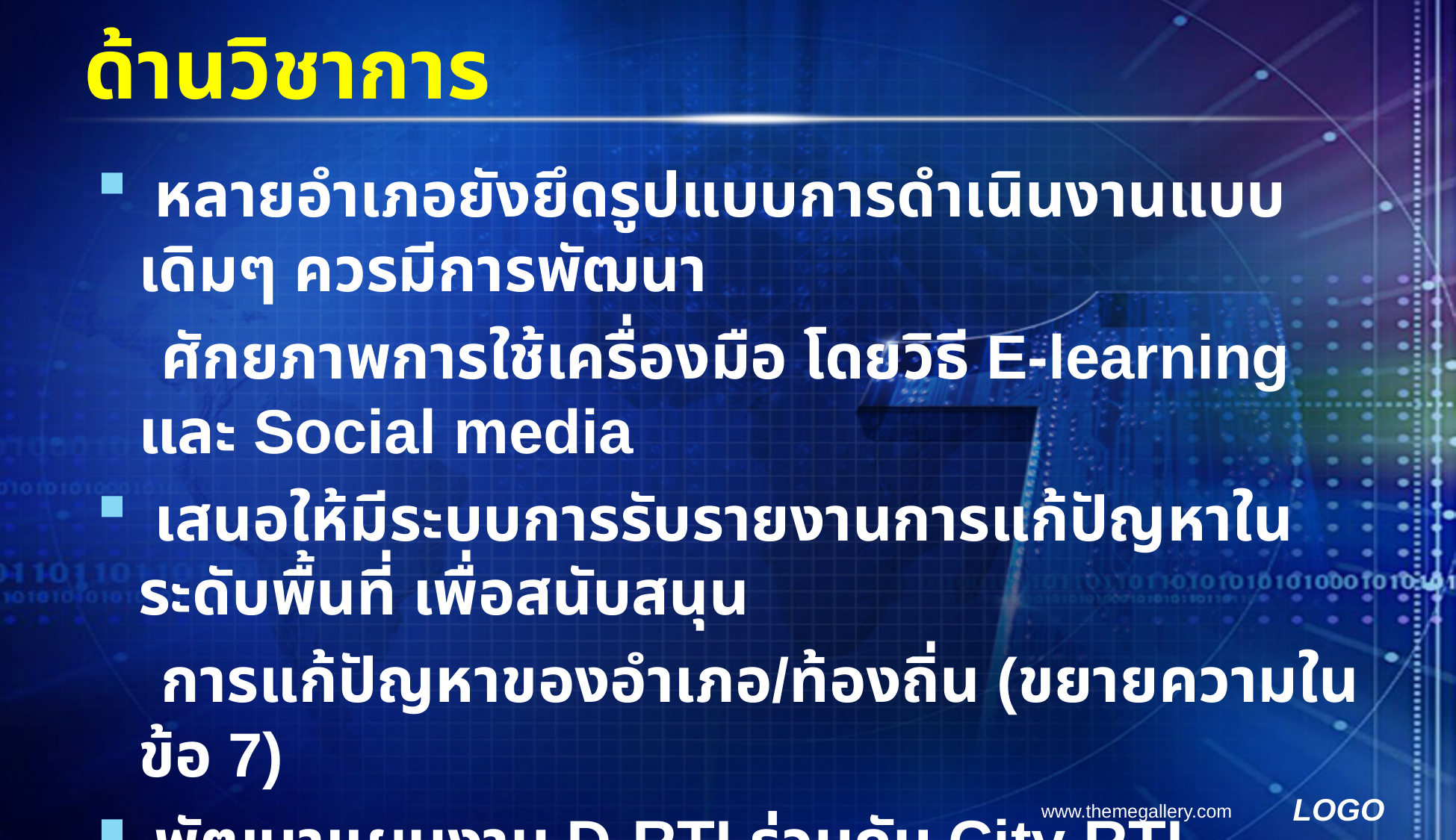

# ด้านวิชาการ
 หลายอำเภอยังยึดรูปแบบการดำเนินงานแบบเดิมๆ ควรมีการพัฒนา
    ศักยภาพการใช้เครื่องมือ โดยวิธี E-learning และ Social media
 เสนอให้มีระบบการรับรายงานการแก้ปัญหาในระดับพื้นที่ เพื่อสนับสนุน
    การแก้ปัญหาของอำเภอ/ท้องถิ่น (ขยายความในข้อ 7)
 พัฒนาแผนงาน D-RTI ร่วมกับ City RTI

www.themegallery.com